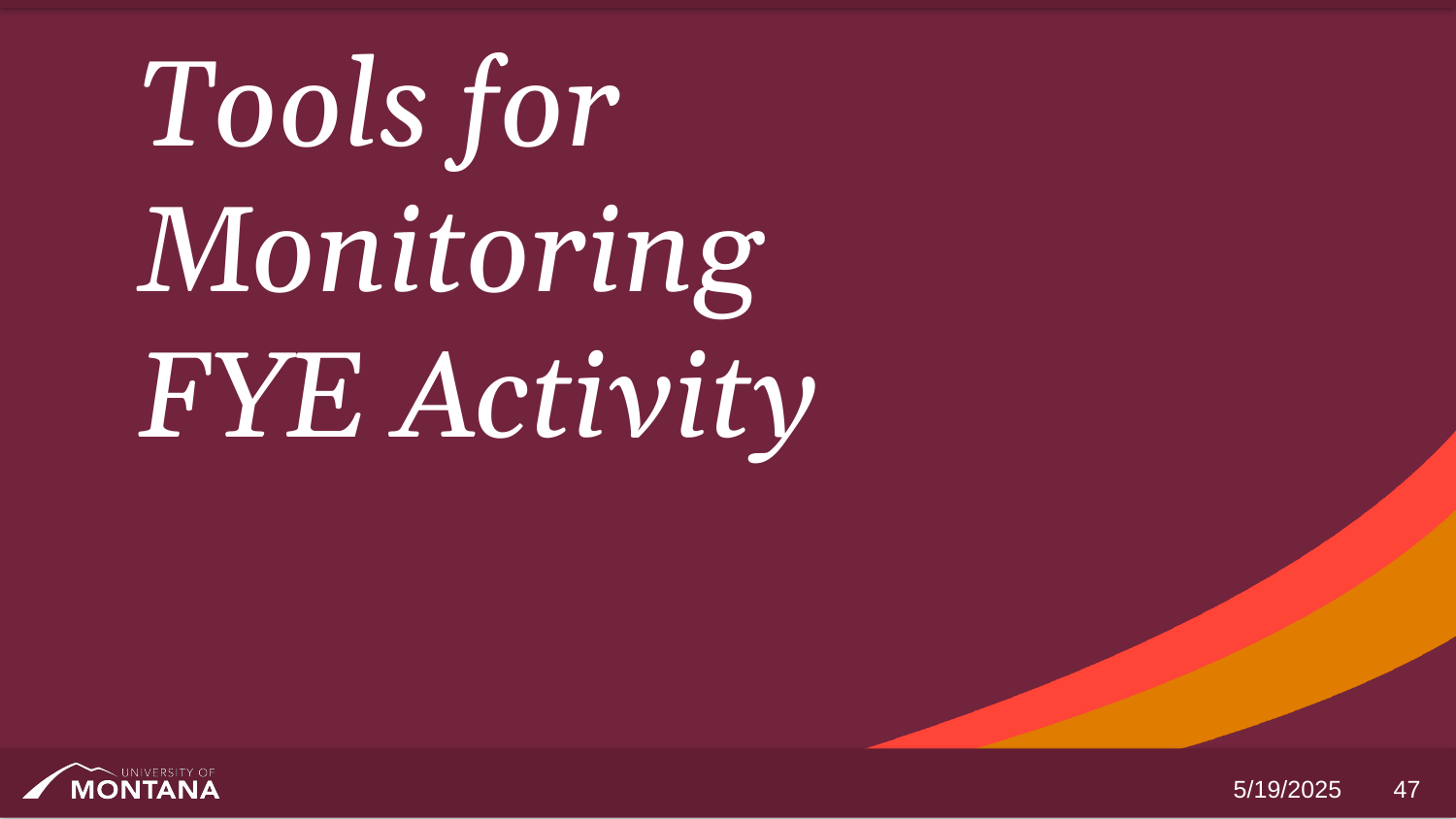

# Tools for Monitoring FYE Activity
47
5/19/2025 —